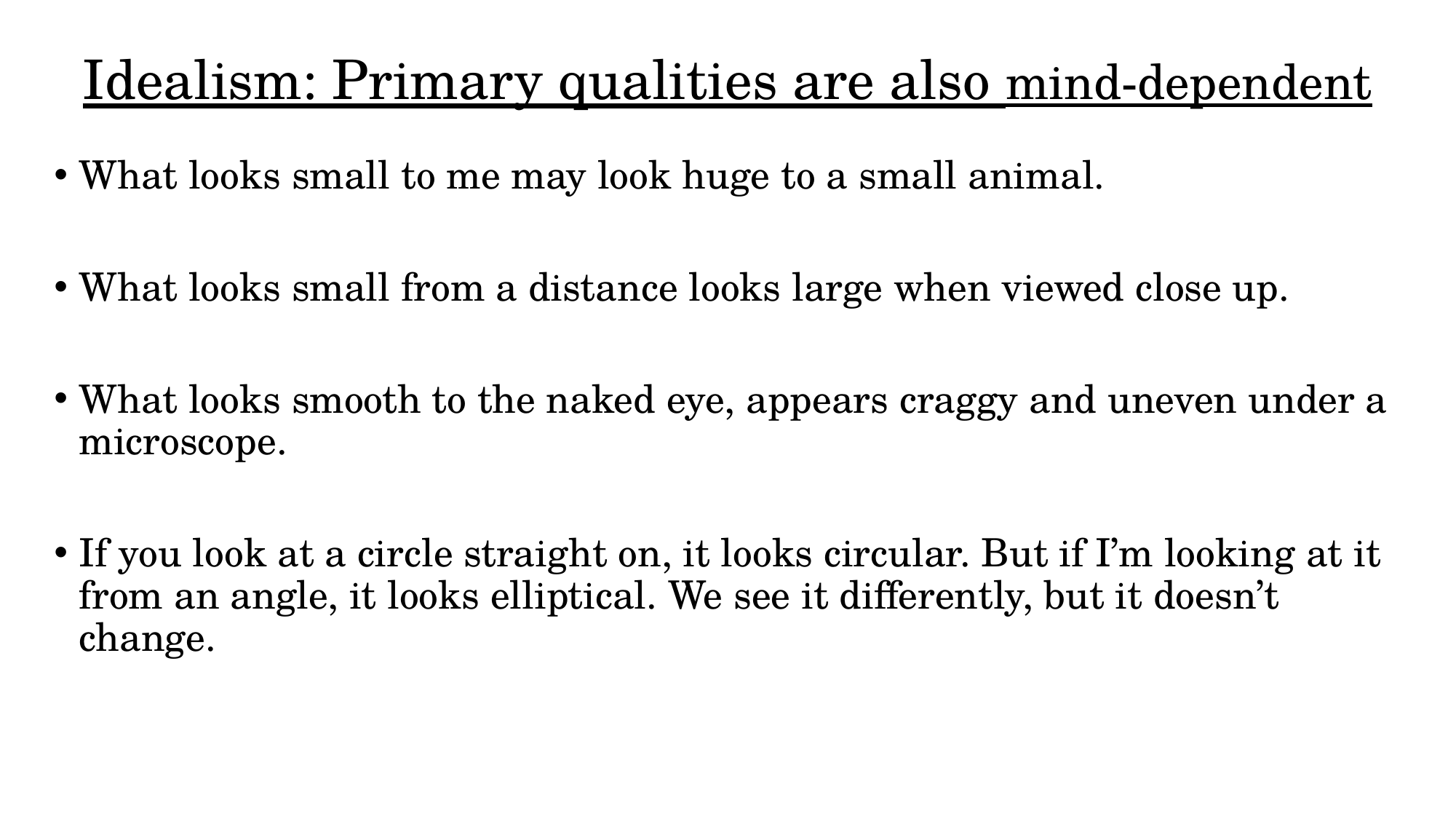

# Idealism: Primary qualities are also mind-dependent
What looks small to me may look huge to a small animal.

What looks small from a distance looks large when viewed close up.

What looks smooth to the naked eye, appears craggy and uneven under a microscope.

If you look at a circle straight on, it looks circular. But if I’m looking at it from an angle, it looks elliptical. We see it differently, but it doesn’t change.